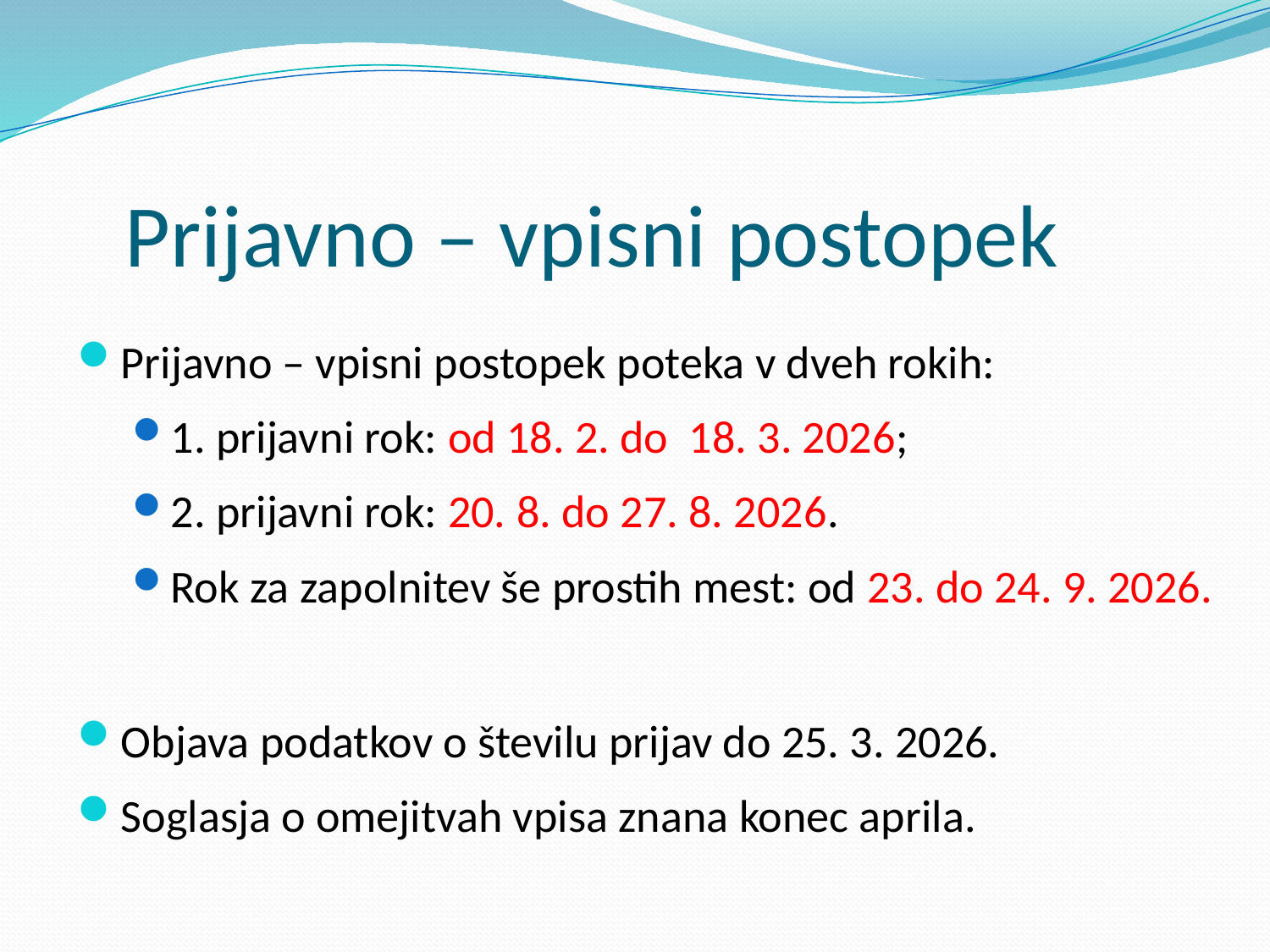

# Prijavno – vpisni postopek
Prijavno – vpisni postopek poteka v dveh rokih:
1. prijavni rok: od 18. 2. do  18. 3. 2026;
2. prijavni rok: 20. 8. do 27. 8. 2026.
Rok za zapolnitev še prostih mest: od 23. do 24. 9. 2026.

Objava podatkov o številu prijav do 25. 3. 2026.
Soglasja o omejitvah vpisa znana konec aprila.